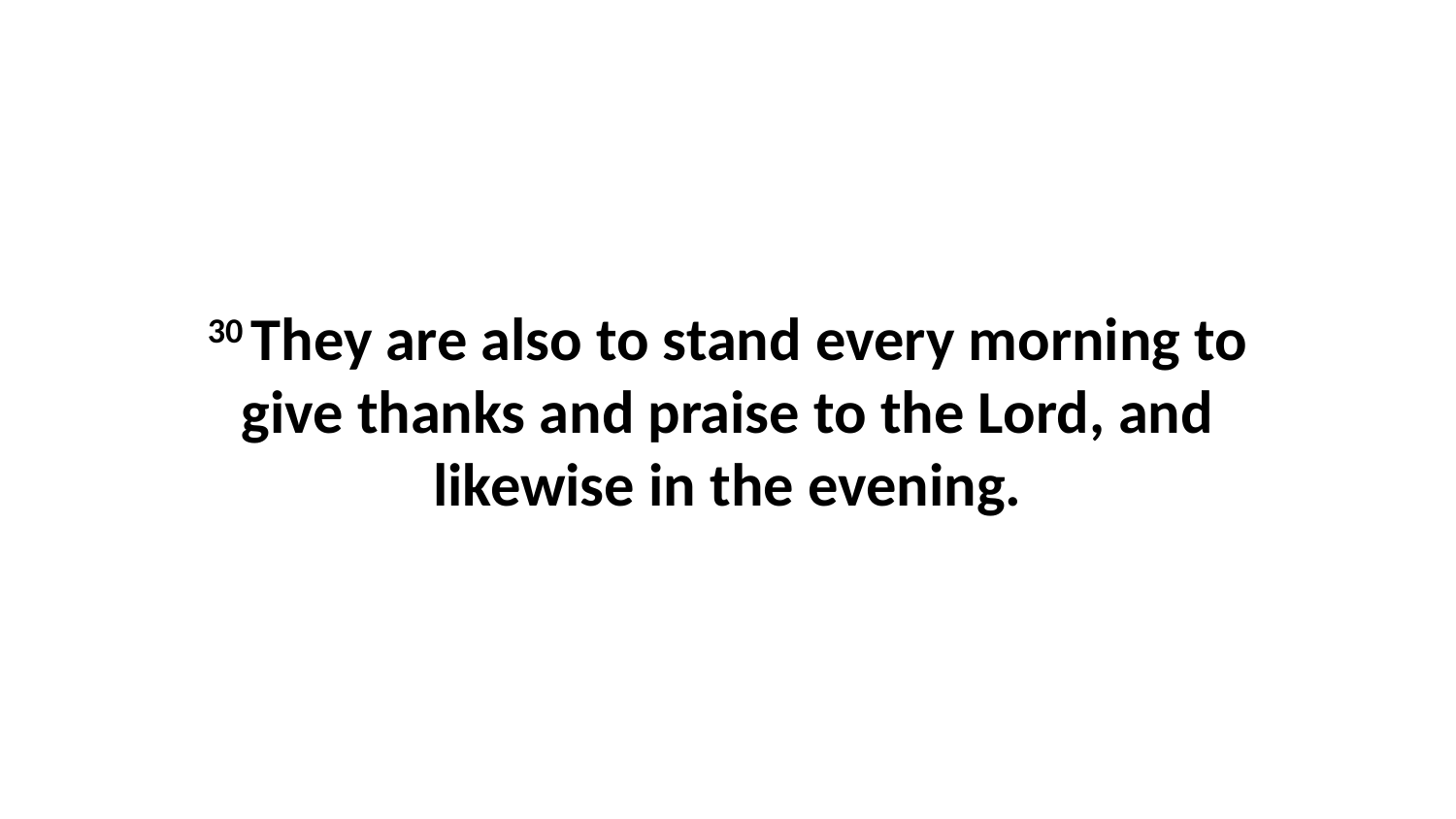

30 They are also to stand every morning to give thanks and praise to the Lord, and likewise in the evening.